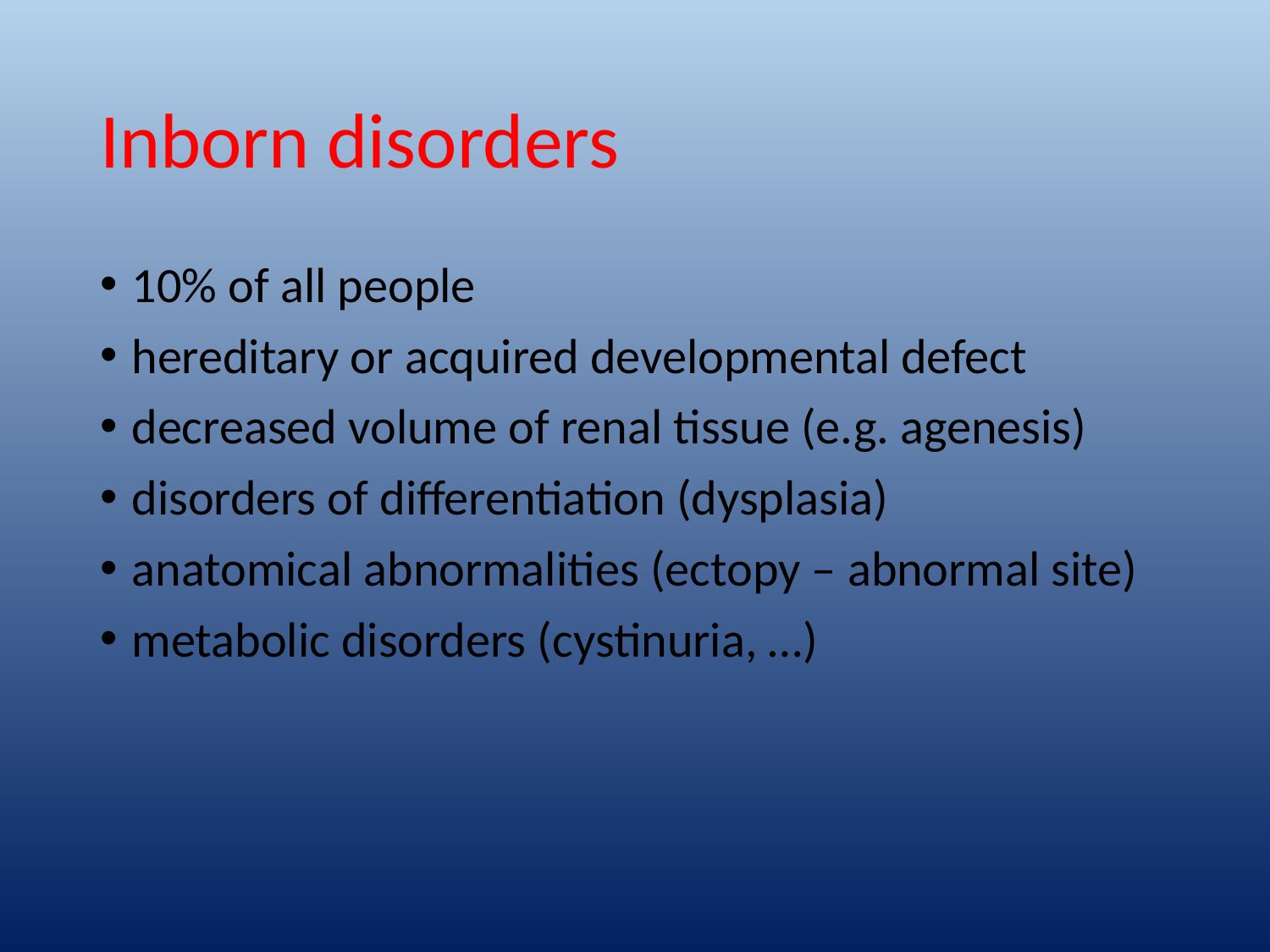

# Inborn disorders
10% of all people
hereditary or acquired developmental defect
decreased volume of renal tissue (e.g. agenesis)
disorders of differentiation (dysplasia)
anatomical abnormalities (ectopy – abnormal site)
metabolic disorders (cystinuria, …)